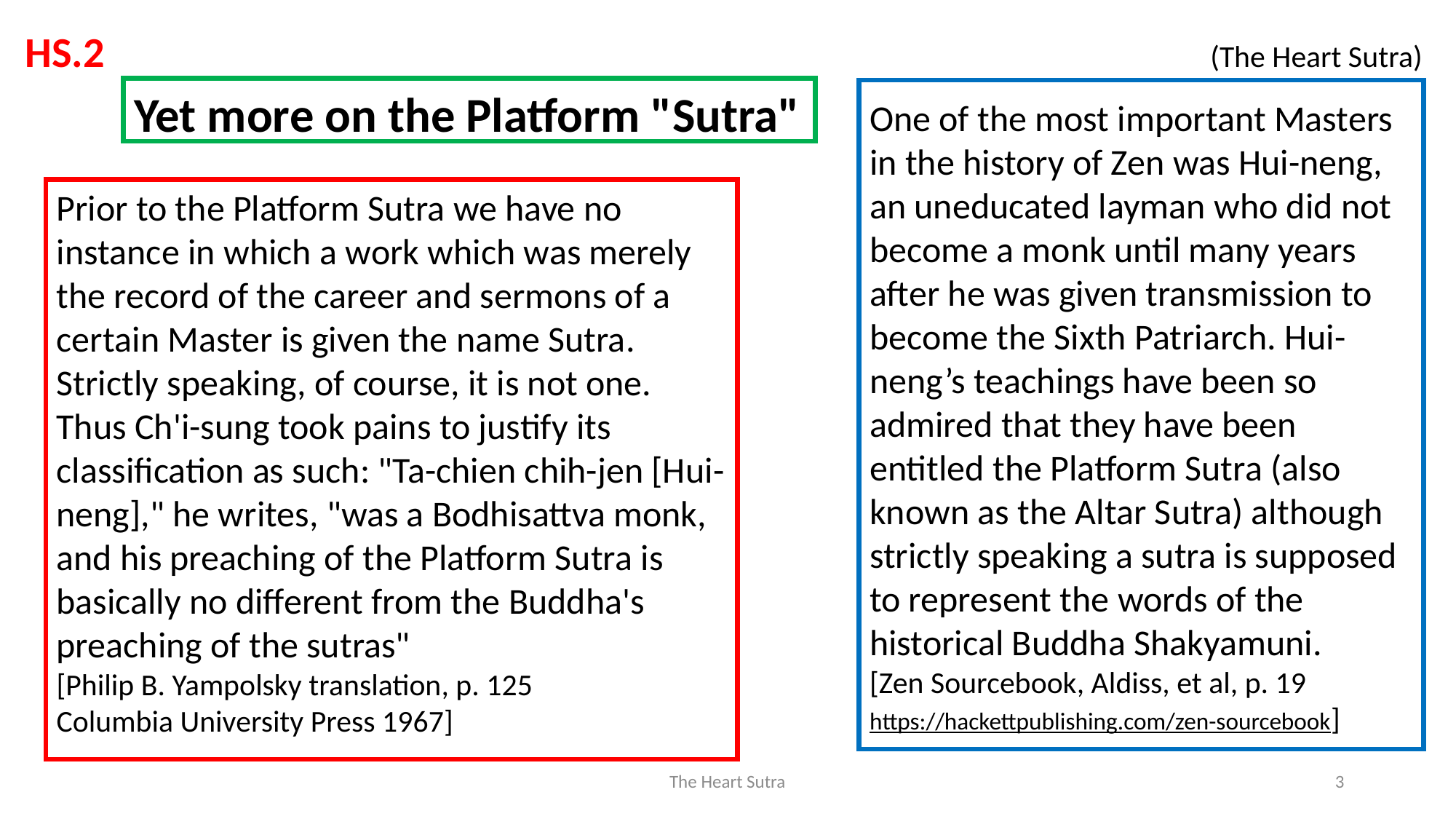

HS.2  			  			                                                       (The Heart Sutra)
Yet more on the Platform "Sutra"

One of the most important Masters in the history of Zen was Hui-neng, an uneducated layman who did not become a monk until many years after he was given transmission to become the Sixth Patriarch. Hui-neng’s teachings have been so admired that they have been entitled the Platform Sutra (also known as the Altar Sutra) although strictly speaking a sutra is supposed to represent the words of the historical Buddha Shakyamuni.
[Zen Sourcebook, Aldiss, et al, p. 19
https://hackettpublishing.com/zen-sourcebook]

Prior to the Platform Sutra we have no instance in which a work which was merely the record of the career and sermons of a certain Master is given the name Sutra. Strictly speaking, of course, it is not one. Thus Ch'i-sung took pains to justify its classification as such: "Ta-chien chih-jen [Hui-neng]," he writes, "was a Bodhisattva monk, and his preaching of the Platform Sutra is basically no different from the Buddha's preaching of the sutras"
[Philip B. Yampolsky translation, p. 125
Columbia University Press 1967]

The Heart Sutra
3